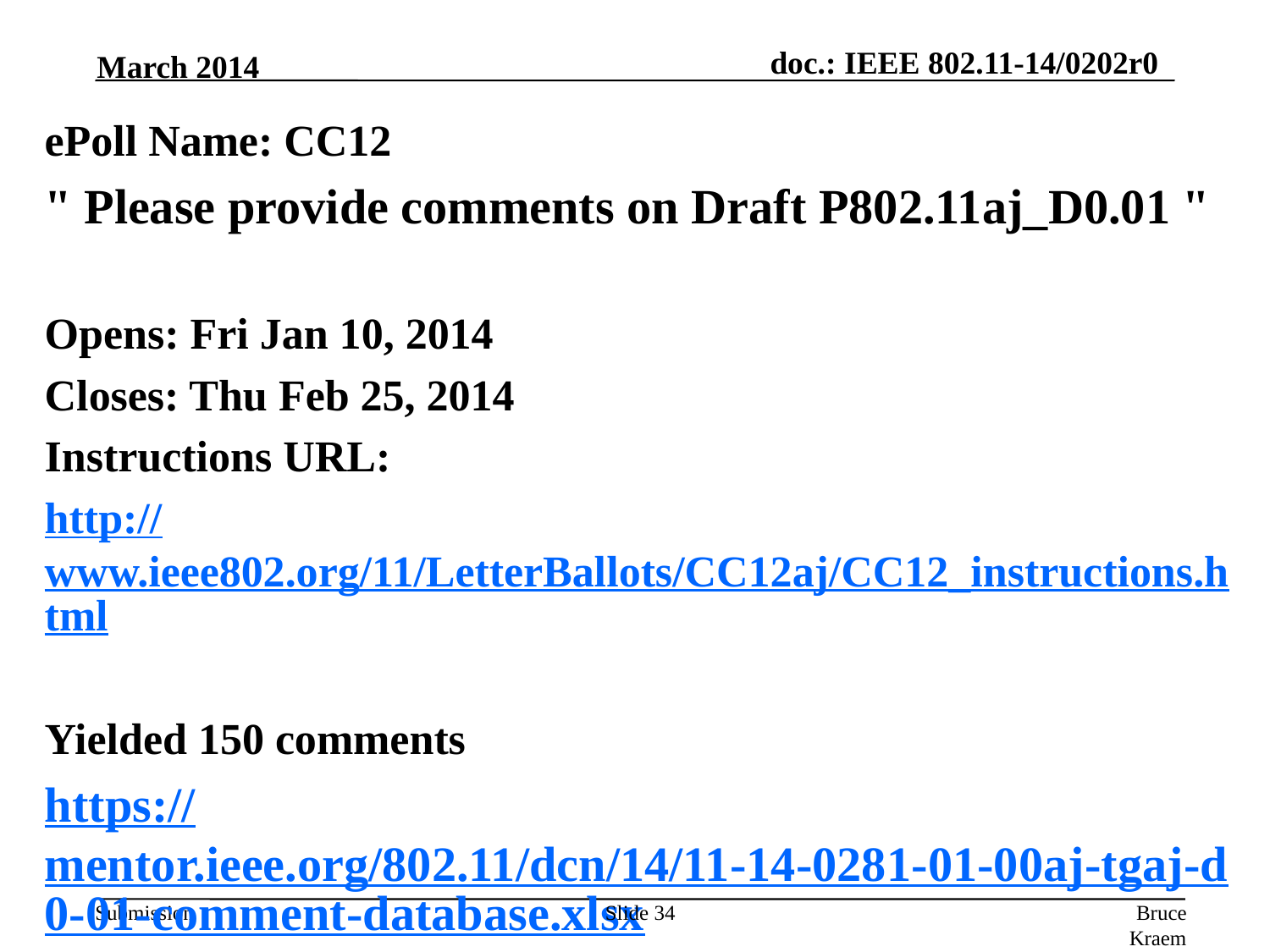

March 2014
# ePoll Name: CC12
" Please provide comments on Draft P802.11aj_D0.01 "

Opens: Fri Jan 10, 2014
Closes: Thu Feb 25, 2014
Instructions URL:
http://www.ieee802.org/11/LetterBallots/CC12aj/CC12_instructions.html

Yielded 150 comments
https://mentor.ieee.org/802.11/dcn/14/11-14-0281-01-00aj-tgaj-d0-01-comment-database.xlsx

Slide 34
Bruce Kraemer, Marvell